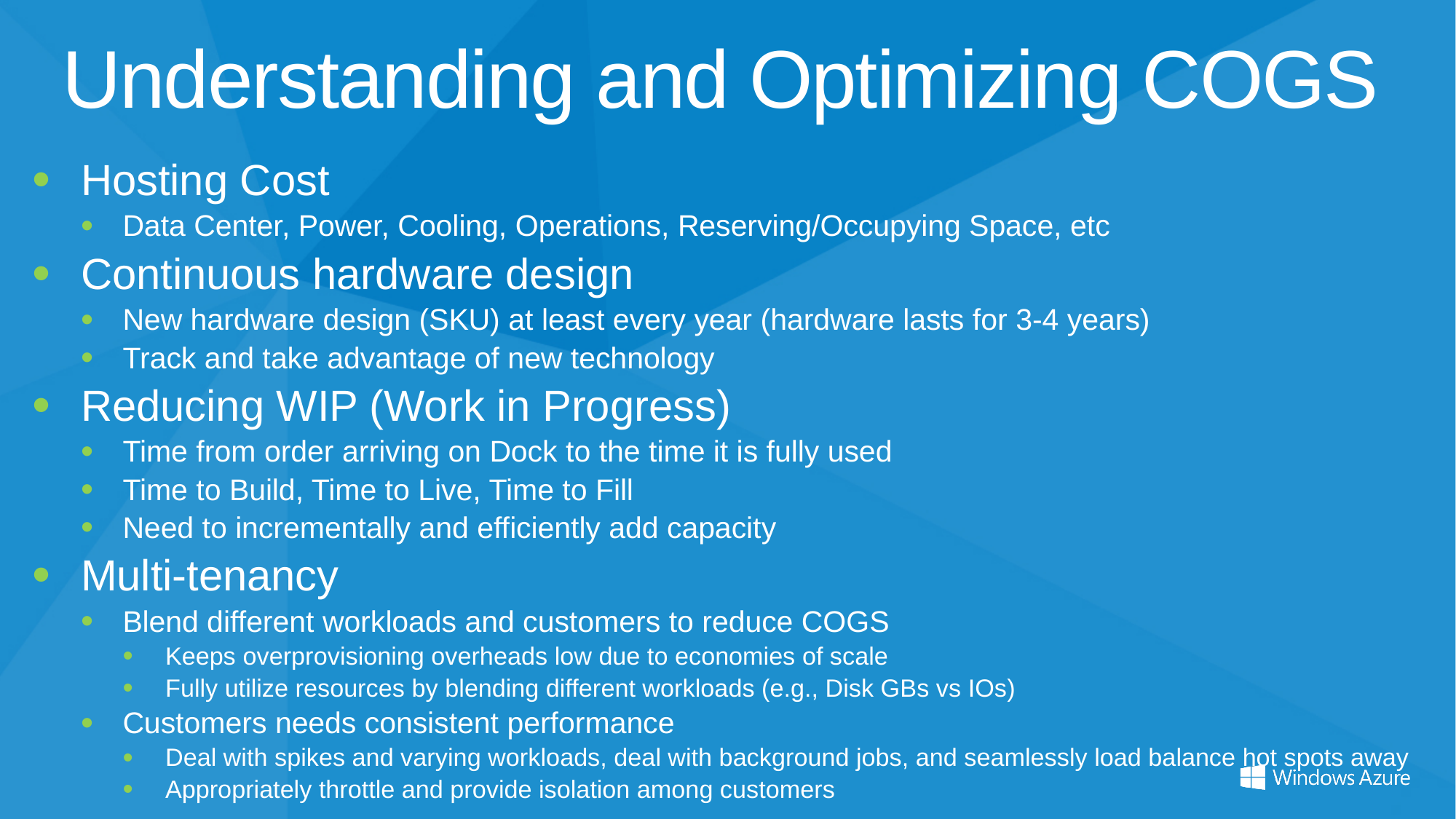

# Understanding and Optimizing COGS
Hosting Cost
Data Center, Power, Cooling, Operations, Reserving/Occupying Space, etc
Continuous hardware design
New hardware design (SKU) at least every year (hardware lasts for 3-4 years)
Track and take advantage of new technology
Reducing WIP (Work in Progress)
Time from order arriving on Dock to the time it is fully used
Time to Build, Time to Live, Time to Fill
Need to incrementally and efficiently add capacity
Multi-tenancy
Blend different workloads and customers to reduce COGS
Keeps overprovisioning overheads low due to economies of scale
Fully utilize resources by blending different workloads (e.g., Disk GBs vs IOs)
Customers needs consistent performance
Deal with spikes and varying workloads, deal with background jobs, and seamlessly load balance hot spots away
Appropriately throttle and provide isolation among customers